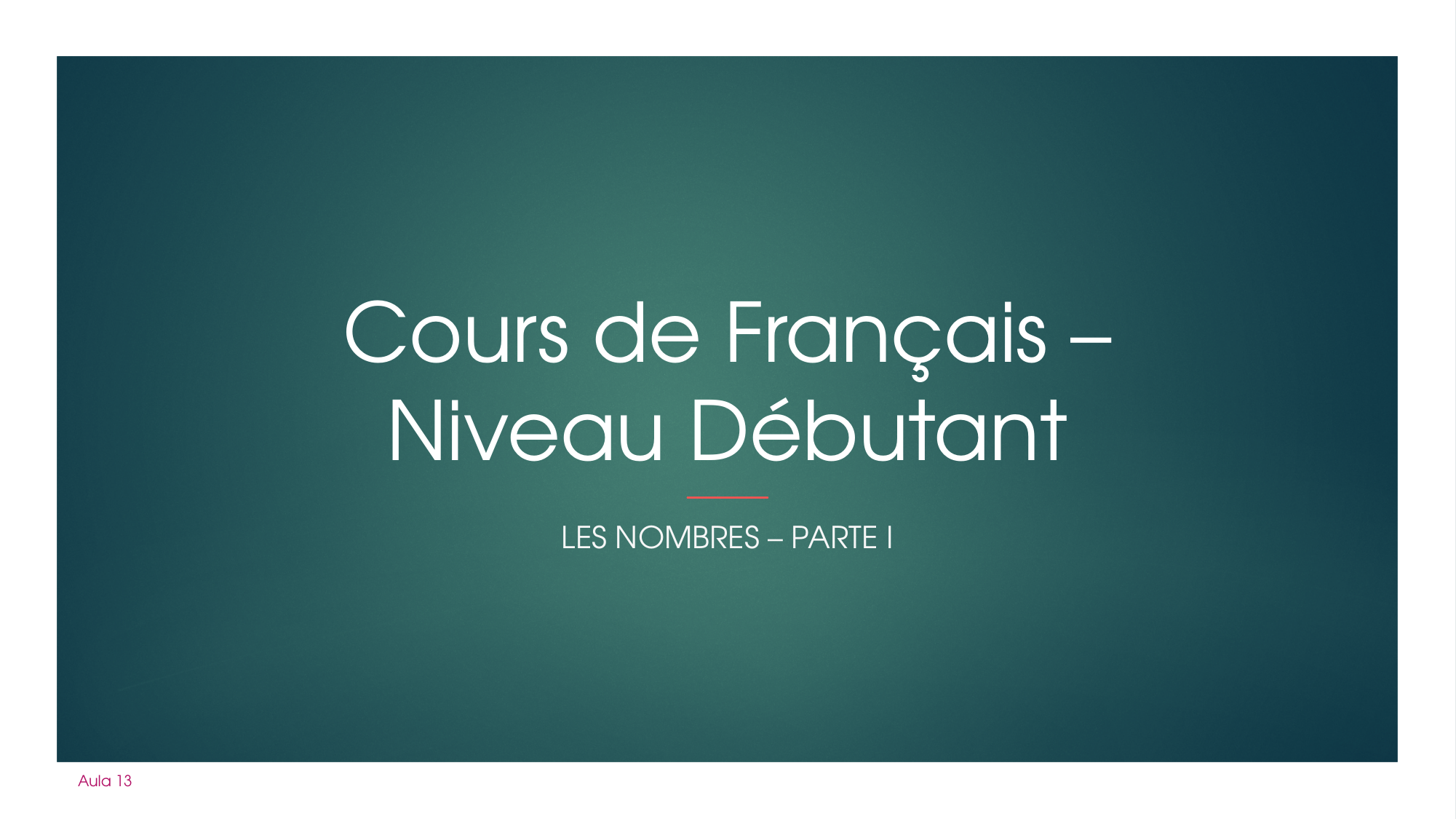

# Cours de Français – Niveau Débutant
Les nombres – Parte I
Aula 13